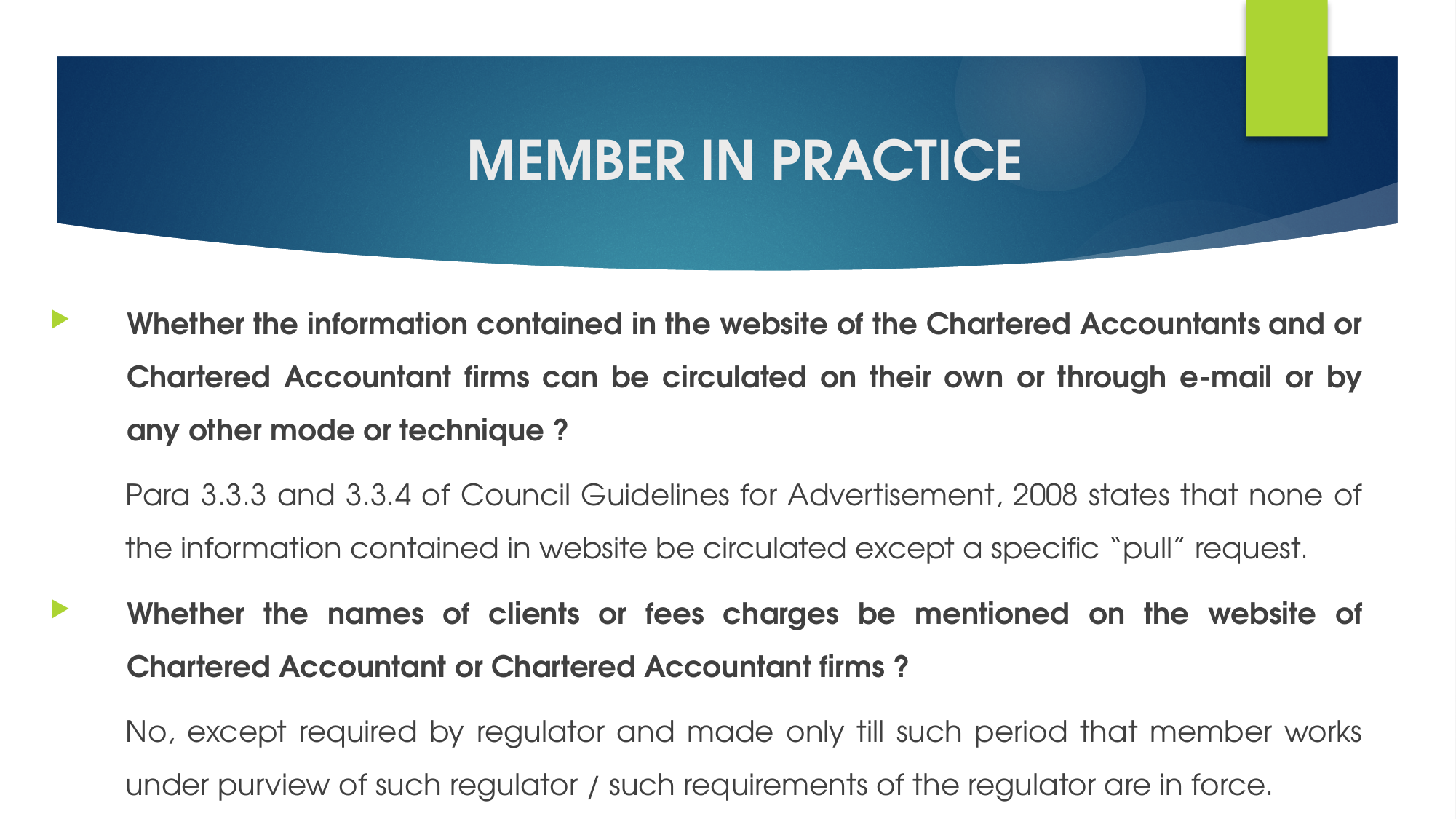

# MEMBER IN PRACTICE
Whether the information contained in the website of the Chartered Accountants and or Chartered Accountant firms can be circulated on their own or through e-mail or by any other mode or technique ?
Para 3.3.3 and 3.3.4 of Council Guidelines for Advertisement, 2008 states that none of the information contained in website be circulated except a specific “pull” request.
Whether the names of clients or fees charges be mentioned on the website of Chartered Accountant or Chartered Accountant firms ?
No, except required by regulator and made only till such period that member works under purview of such regulator / such requirements of the regulator are in force.